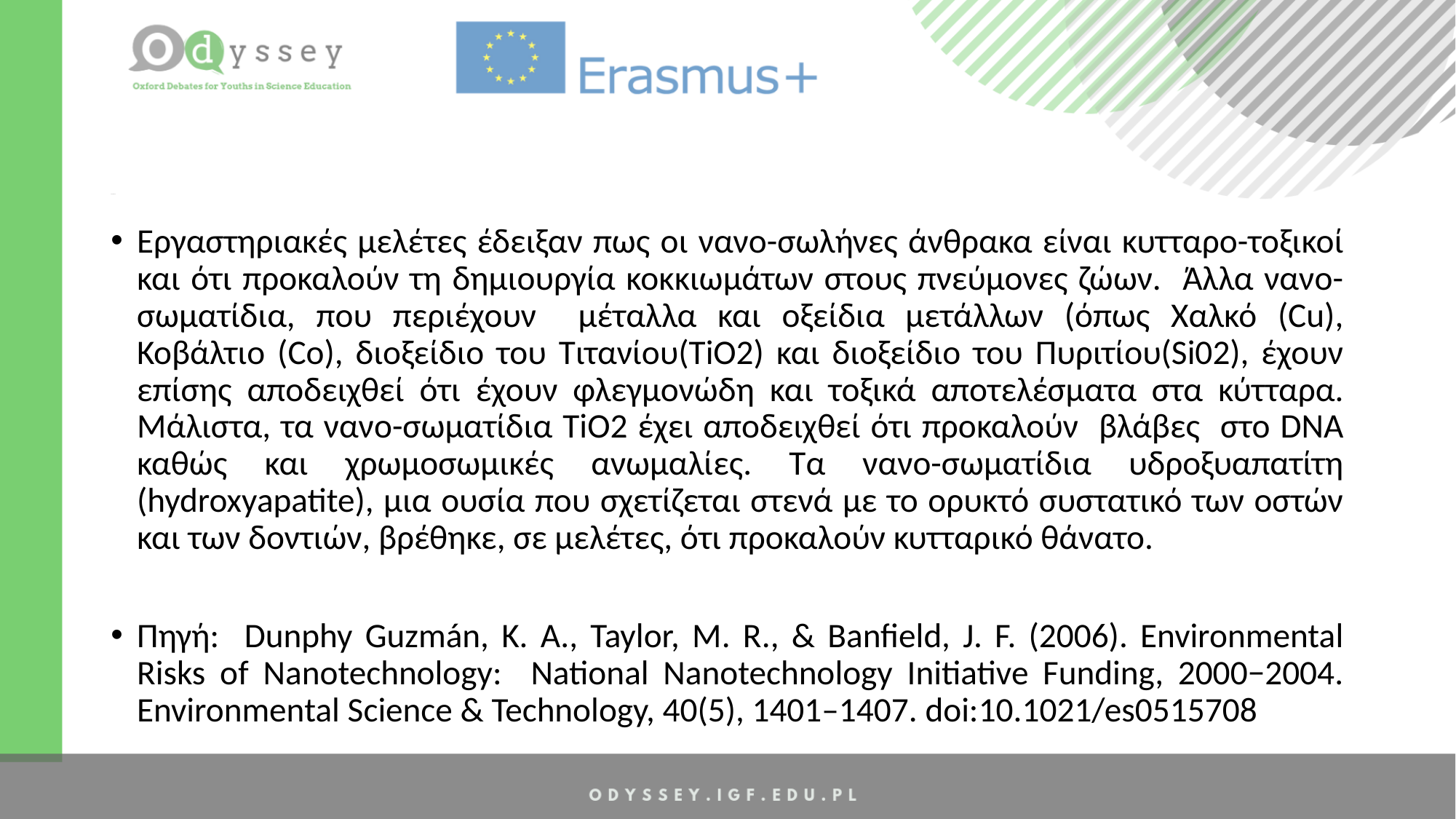

# Νανοτοξικότητα
Εργαστηριακές μελέτες έδειξαν πως οι νανο-σωλήνες άνθρακα είναι κυτταρο-τοξικοί και ότι προκαλούν τη δημιουργία κοκκιωμάτων στους πνεύμονες ζώων.  Άλλα νανο-σωματίδια, που περιέχουν  μέταλλα και οξείδια μετάλλων (όπως Χαλκό (Cu), Κοβάλτιο (Co), διοξείδιο του Τιτανίου(TiO2) και διοξείδιο του Πυριτίου(Si02), έχουν επίσης αποδειχθεί ότι έχουν φλεγμονώδη και τοξικά αποτελέσματα στα κύτταρα. Μάλιστα, τα νανο-σωματίδια TiO2 έχει αποδειχθεί ότι προκαλούν  βλάβες  στο DNA καθώς και χρωμοσωμικές ανωμαλίες. Τα νανο-σωματίδια υδροξυαπατίτη (hydroxyapatite), μια ουσία που σχετίζεται στενά με το ορυκτό συστατικό των οστών και των δοντιών, βρέθηκε, σε μελέτες, ότι προκαλούν κυτταρικό θάνατο.

Πηγή:  Dunphy Guzmán, K. A., Taylor, M. R., & Banfield, J. F. (2006). Environmental Risks of Nanotechnology:  National Nanotechnology Initiative Funding, 2000−2004. Environmental Science & Technology, 40(5), 1401–1407. doi:10.1021/es0515708